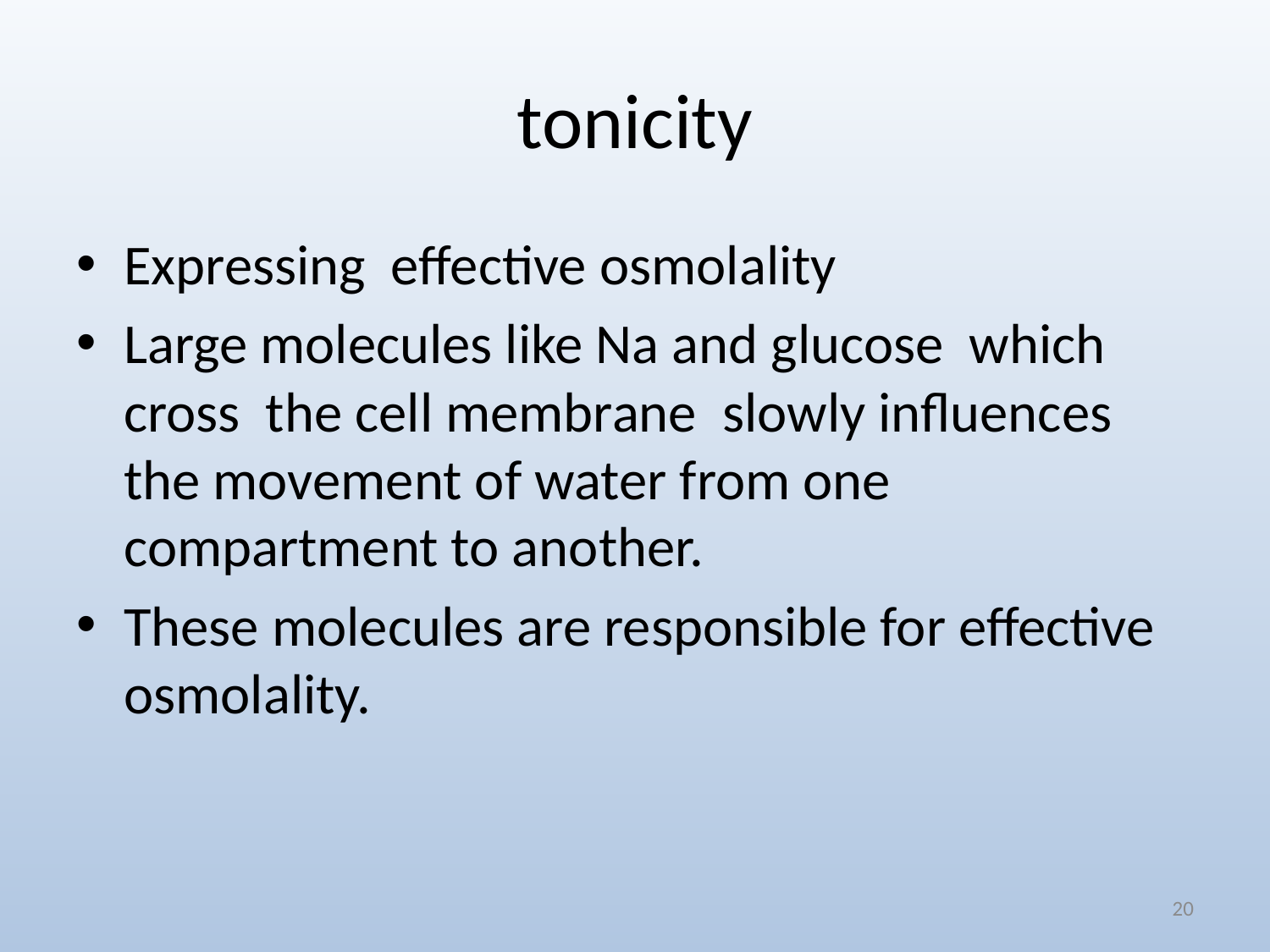

# tonicity
Expressing  effective osmolality
Large molecules like Na and glucose  which cross  the cell membrane  slowly influences the movement of water from one compartment to another.
These molecules are responsible for effective osmolality.

20